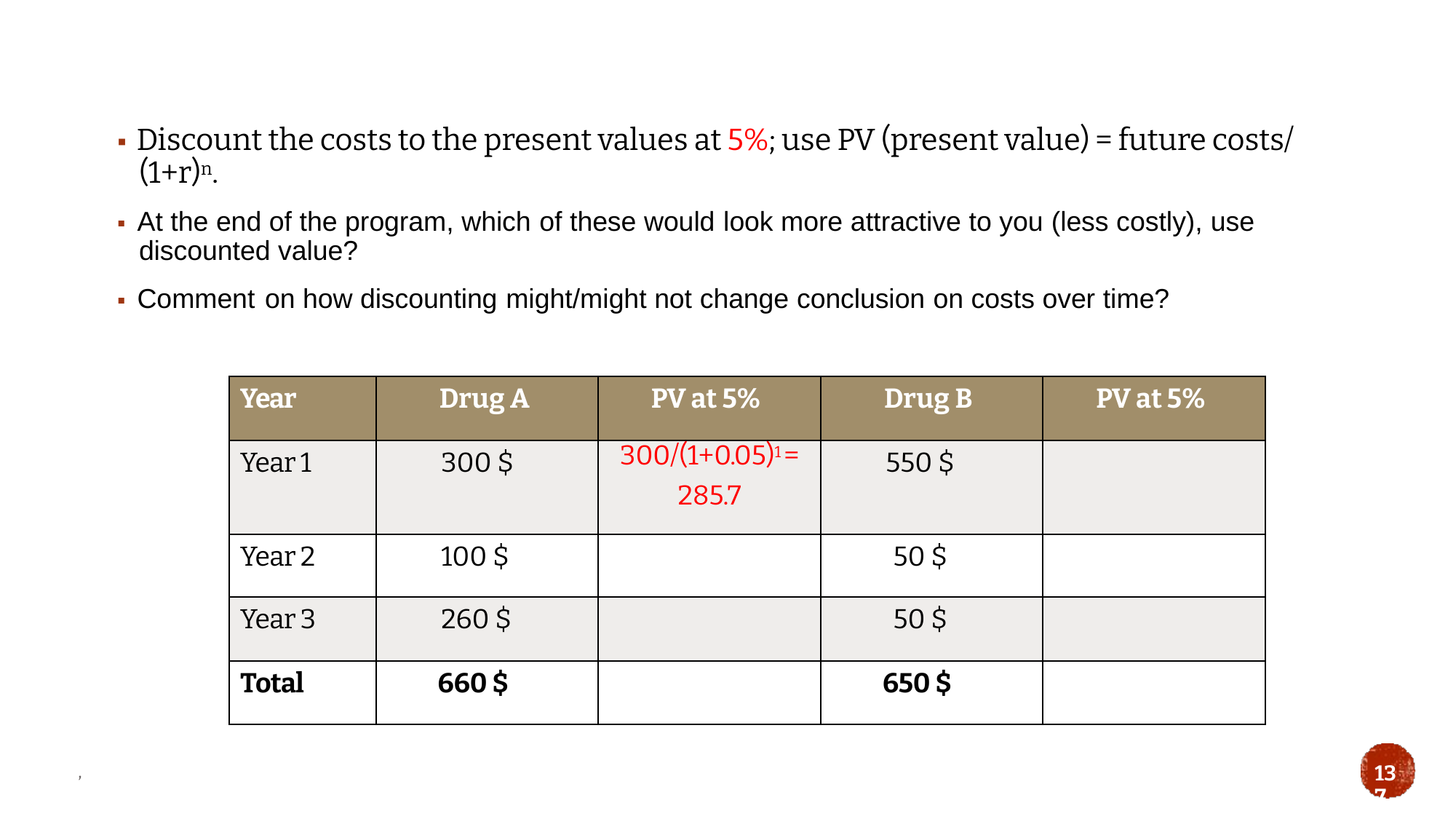

▪ Discount the costs to the present values at 5%; use PV (present value) = future costs/
(1+r)n.
▪ At the end of the program, which of these would look more attractive to you (less costly),
discounted value?
use
▪  Comment
on how
discounting
might/might
not
change
conclusion
on costs
over
time?

Year
Drug A
PV at 5%
Drug B
PV at 5%

Year 1
300 $
300/(1+0.05)1 =
285.7
550 $

Year 2
100 $

50 $

Year 3
260 $

50 $

Total
660 $

650 $

,

137